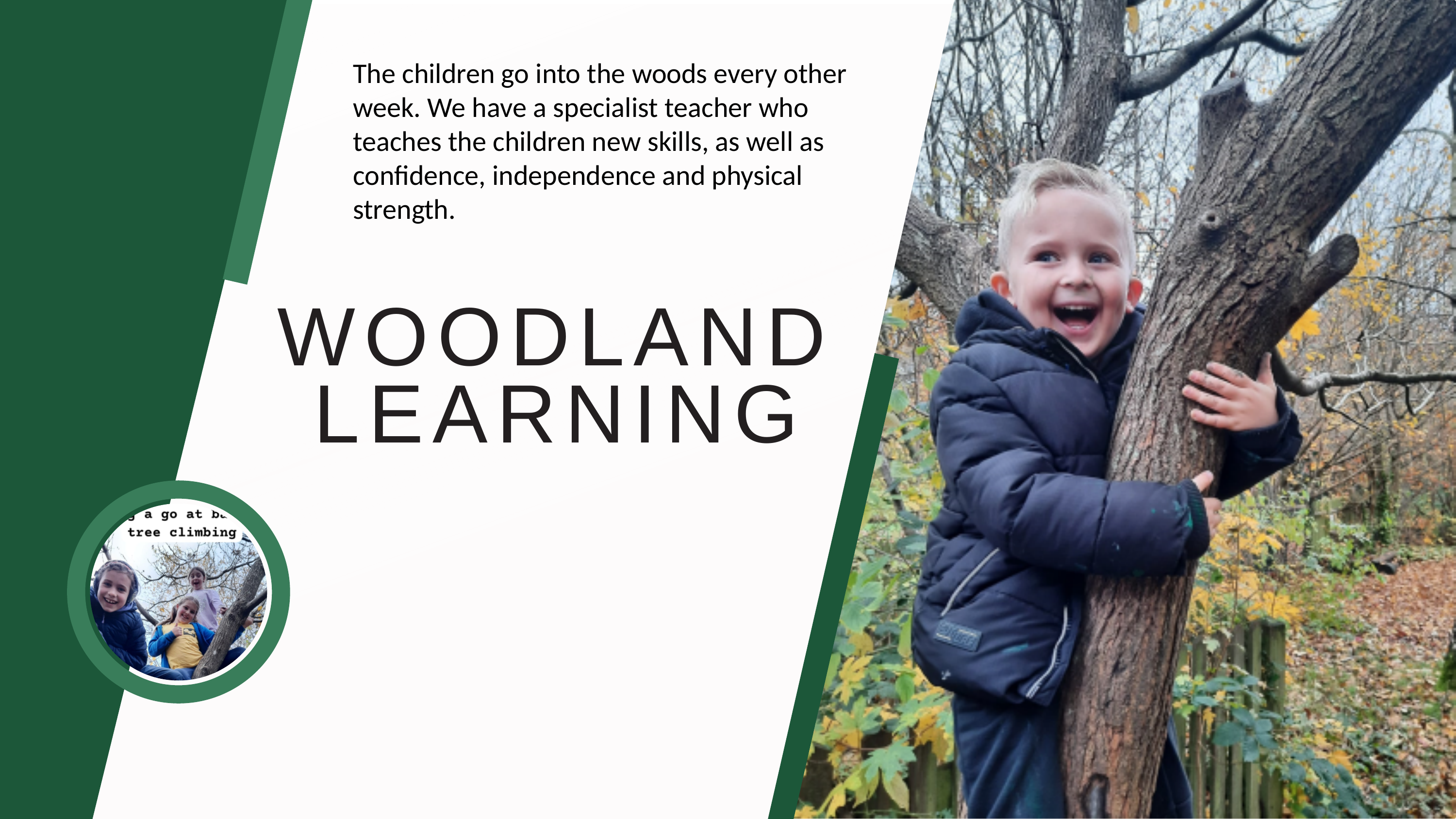

The children go into the woods every other week. We have a specialist teacher who teaches the children new skills, as well as confidence, independence and physical strength.
WOODLAND LEARNING